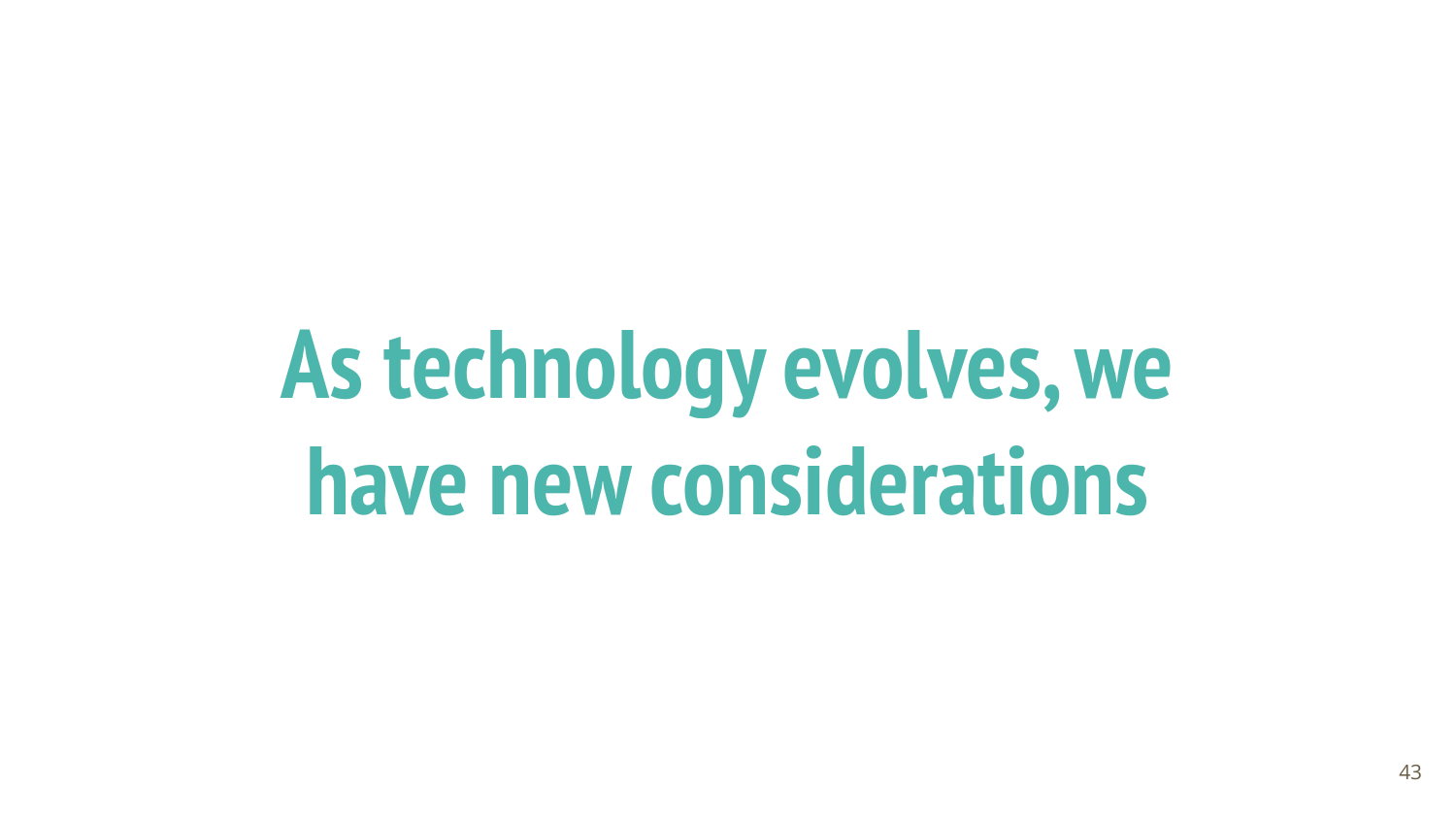

# As technology evolves, we have new considerations
43